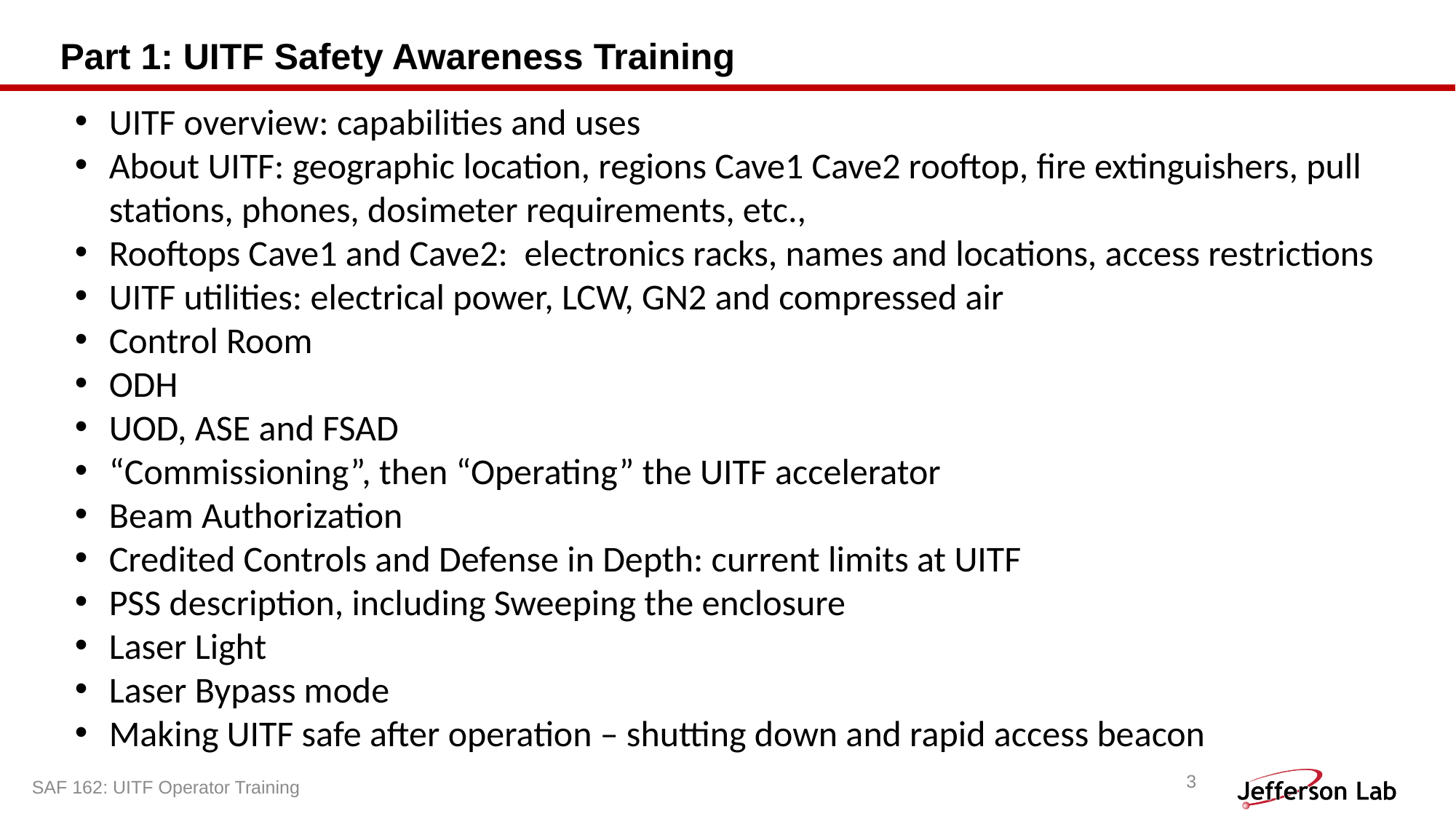

# Part 1: UITF Safety Awareness Training
UITF overview: capabilities and uses
About UITF: geographic location, regions Cave1 Cave2 rooftop, fire extinguishers, pull stations, phones, dosimeter requirements, etc.,
Rooftops Cave1 and Cave2:  electronics racks, names and locations, access restrictions
UITF utilities: electrical power, LCW, GN2 and compressed air
Control Room
ODH
UOD, ASE and FSAD
“Commissioning”, then “Operating” the UITF accelerator
Beam Authorization
Credited Controls and Defense in Depth: current limits at UITF
PSS description, including Sweeping the enclosure
Laser Light
Laser Bypass mode
Making UITF safe after operation – shutting down and rapid access beacon
3
SAF 162: UITF Operator Training